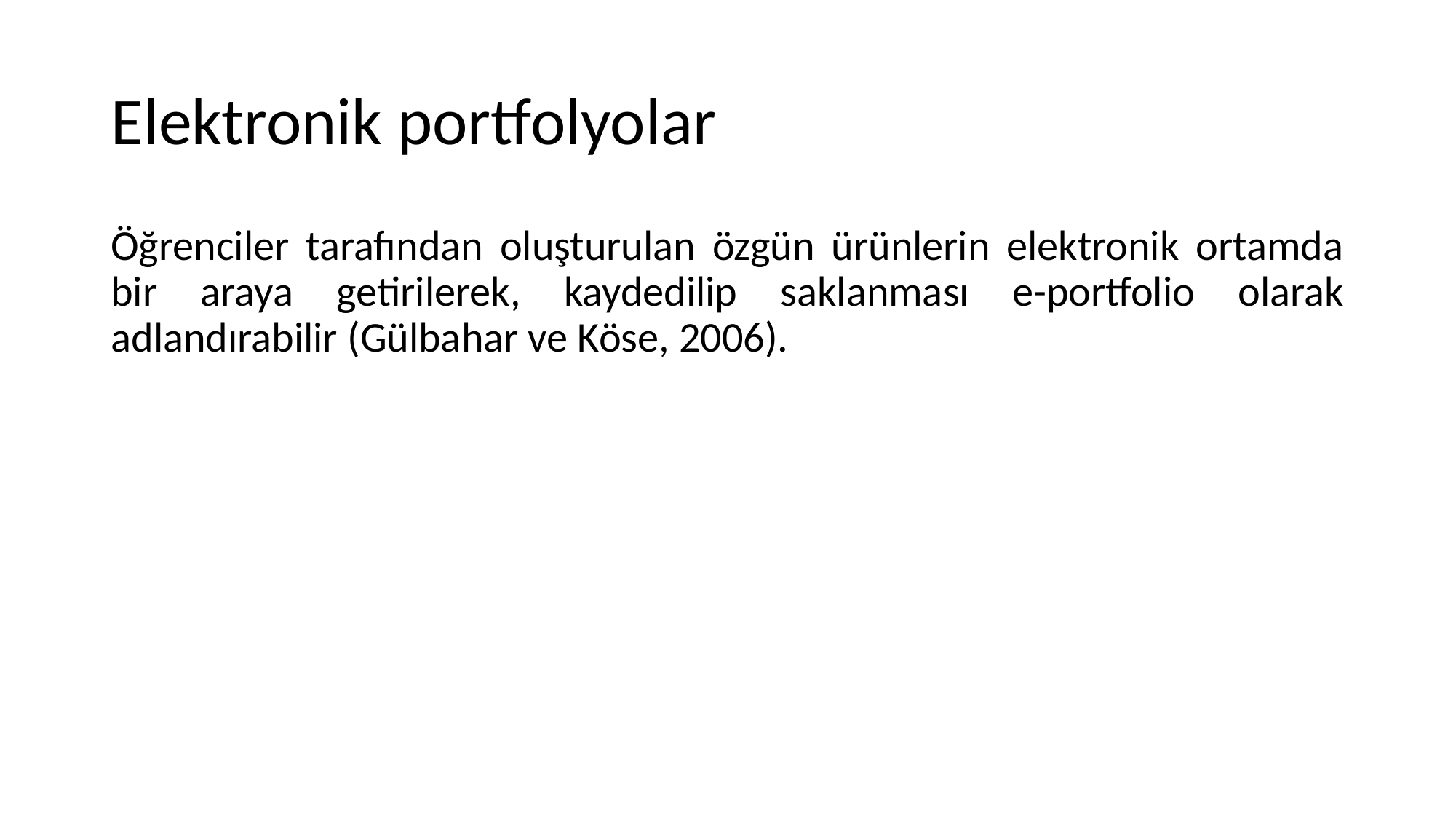

# Elektronik portfolyolar
Öğrenciler tarafından oluşturulan özgün ürünlerin elektronik ortamda bir araya getirilerek, kaydedilip saklanması e-portfolio olarak adlandırabilir (Gülbahar ve Köse, 2006).